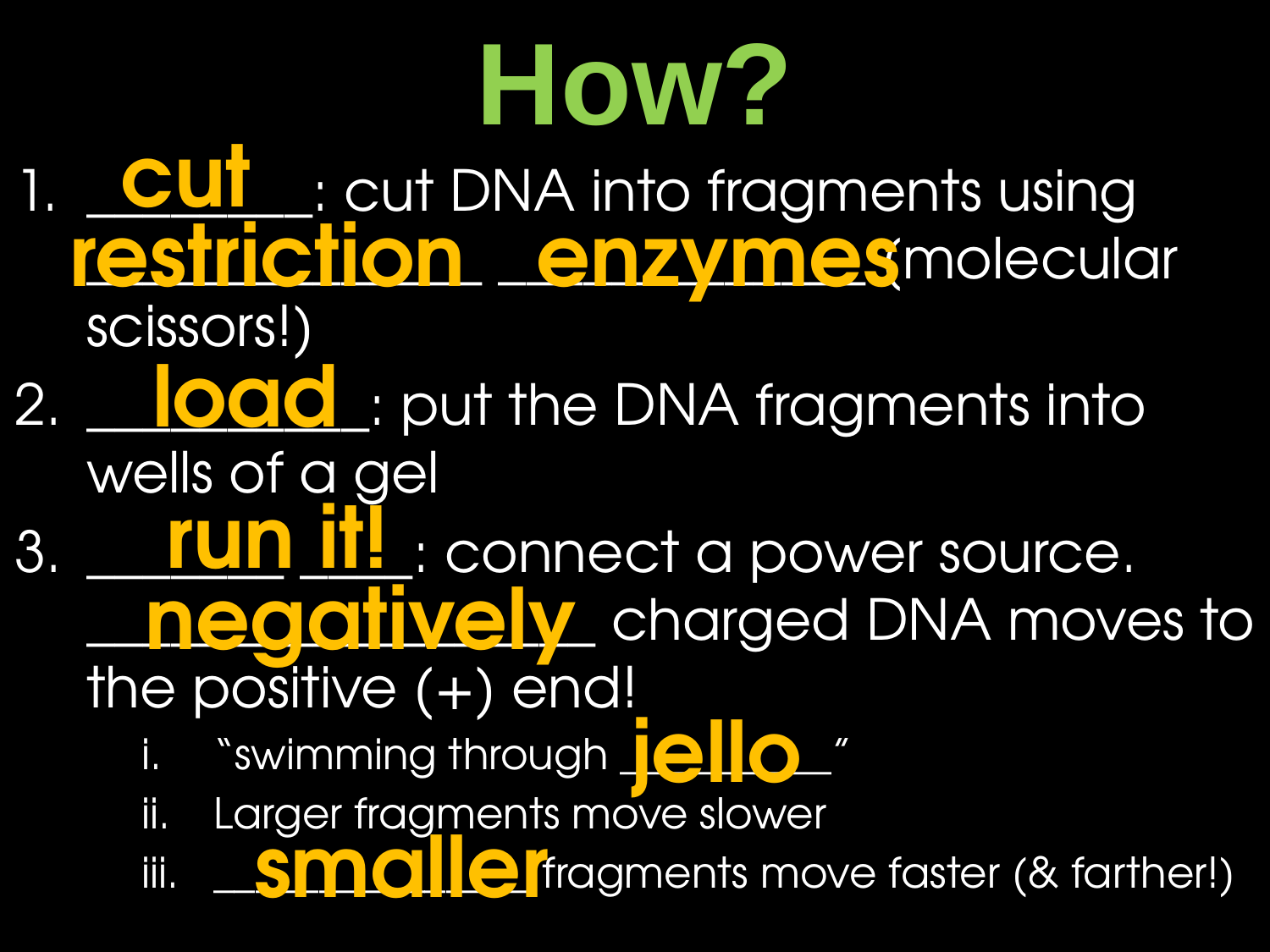

# How?
cut
________: cut DNA into fragments using ______________ _____________ (molecular scissors!)
__________: put the DNA fragments into wells of a gel
_______ ____: connect a power source. __________________ charged DNA moves to the positive (+) end!
“swimming through __________”
Larger fragments move slower
_______________ fragments move faster (& farther!)

restriction   enzymes
load
run it!
negatively
jello
smaller